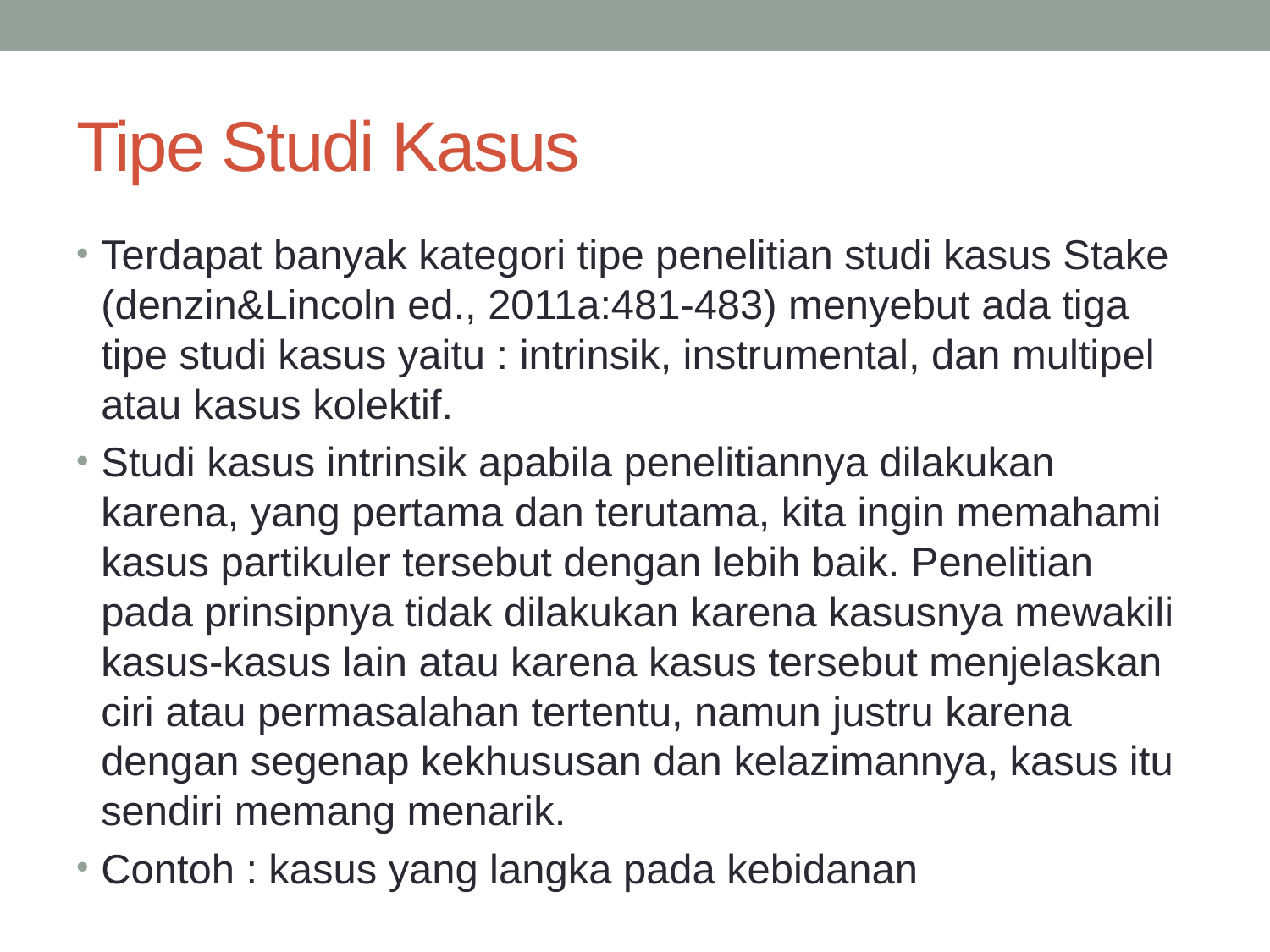

# Tipe Studi Kasus
Terdapat banyak kategori tipe penelitian studi kasus Stake (denzin&Lincoln ed., 2011a:481-483) menyebut ada tiga tipe studi kasus yaitu : intrinsik, instrumental, dan multipel atau kasus kolektif.
Studi kasus intrinsik apabila penelitiannya dilakukan karena, yang pertama dan terutama, kita ingin memahami kasus partikuler tersebut dengan lebih baik. Penelitian pada prinsipnya tidak dilakukan karena kasusnya mewakili kasus-kasus lain atau karena kasus tersebut menjelaskan ciri atau permasalahan tertentu, namun justru karena dengan segenap kekhususan dan kelazimannya, kasus itu sendiri memang menarik.
Contoh : kasus yang langka pada kebidanan